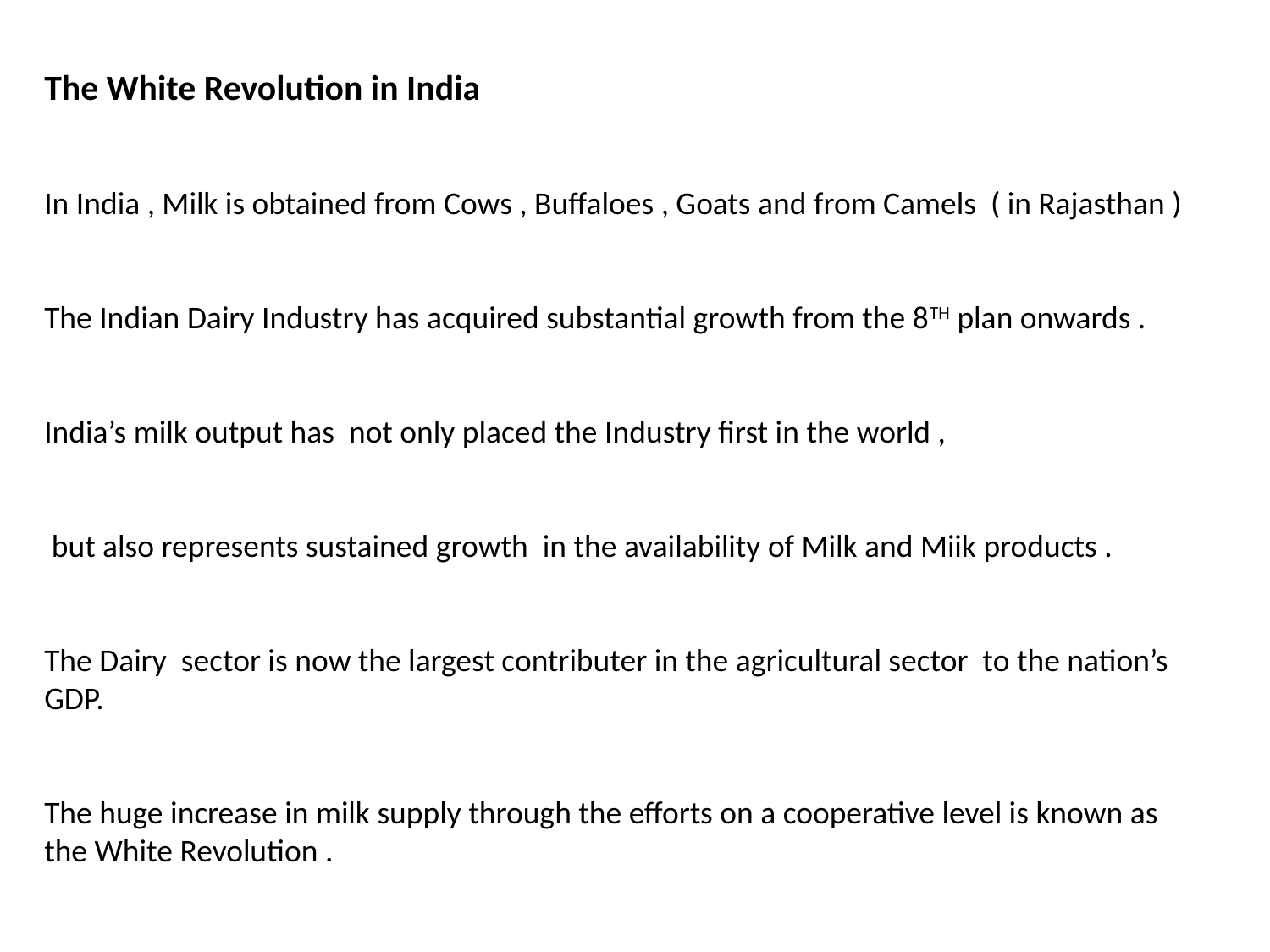

The White Revolution in India

In India , Milk is obtained from Cows , Buffaloes , Goats and from Camels  ( in Rajasthan )

The Indian Dairy Industry has acquired substantial growth from the 8TH plan onwards .

India’s milk output has  not only placed the Industry first in the world ,

 but also represents sustained growth  in the availability of Milk and Miik products .

The Dairy  sector is now the largest contributer in the agricultural sector  to the nation’s  GDP.

The huge increase in milk supply through the efforts on a cooperative level is known as the White Revolution .